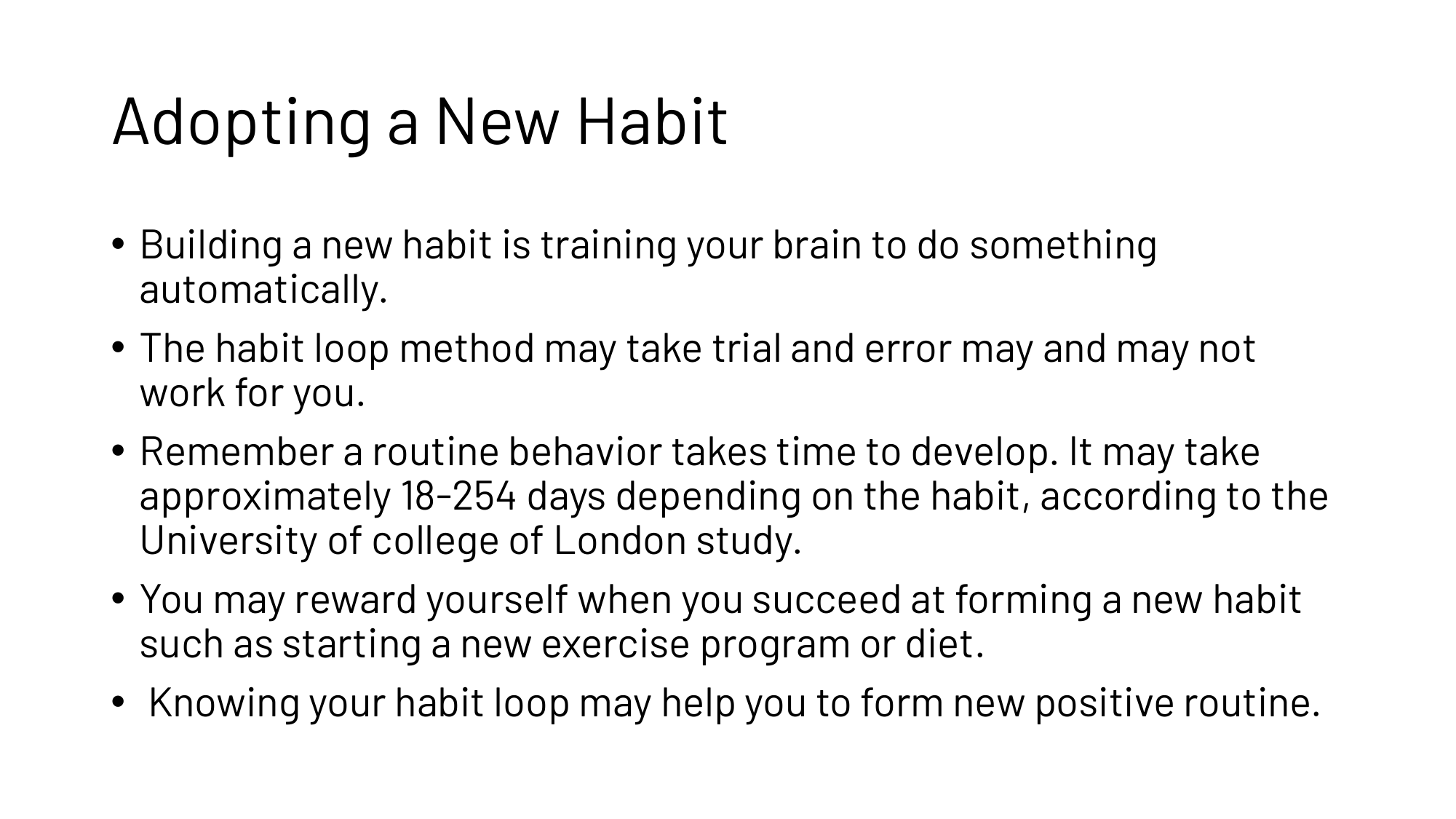

# Adopting a New Habit
Building a new habit is training your brain to do something automatically.
The habit loop method may take trial and error may and may not work for you.
Remember a routine behavior takes time to develop. It may take approximately 18-254 days depending on the habit, according to the University of college of London study.
You may reward yourself when you succeed at forming a new habit such as starting a new exercise program or diet.
 Knowing your habit loop may help you to form new positive routine.